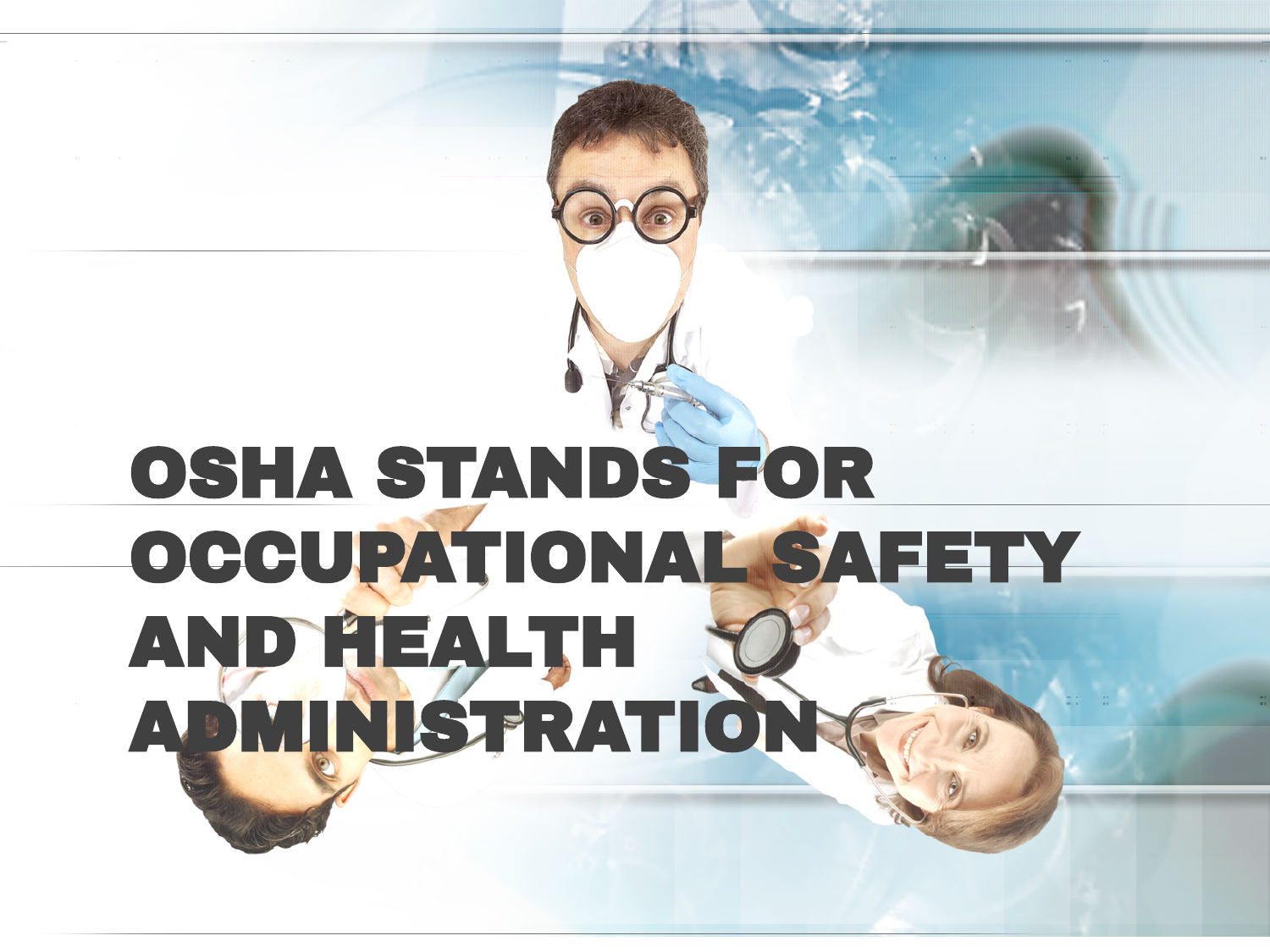

# OSHA stands for Occupational Safety and Health Administration